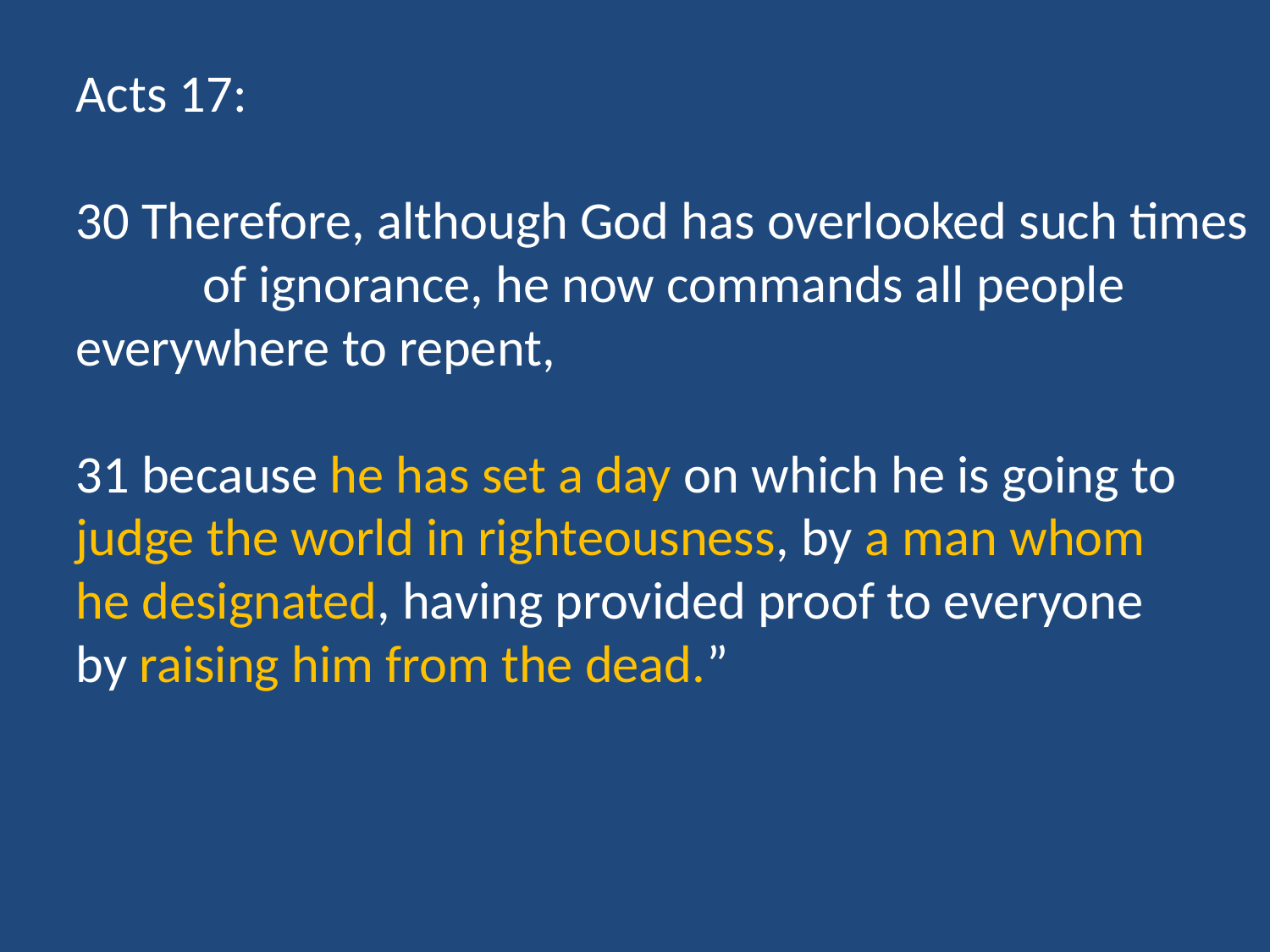

Acts 17:

30 Therefore, although God has overlooked such times 	of ignorance, he now commands all people 	everywhere to repent,

31 because he has set a day on which he is going to 	judge the world in righteousness, by a man whom 	he designated, having provided proof to everyone 	by raising him from the dead.”